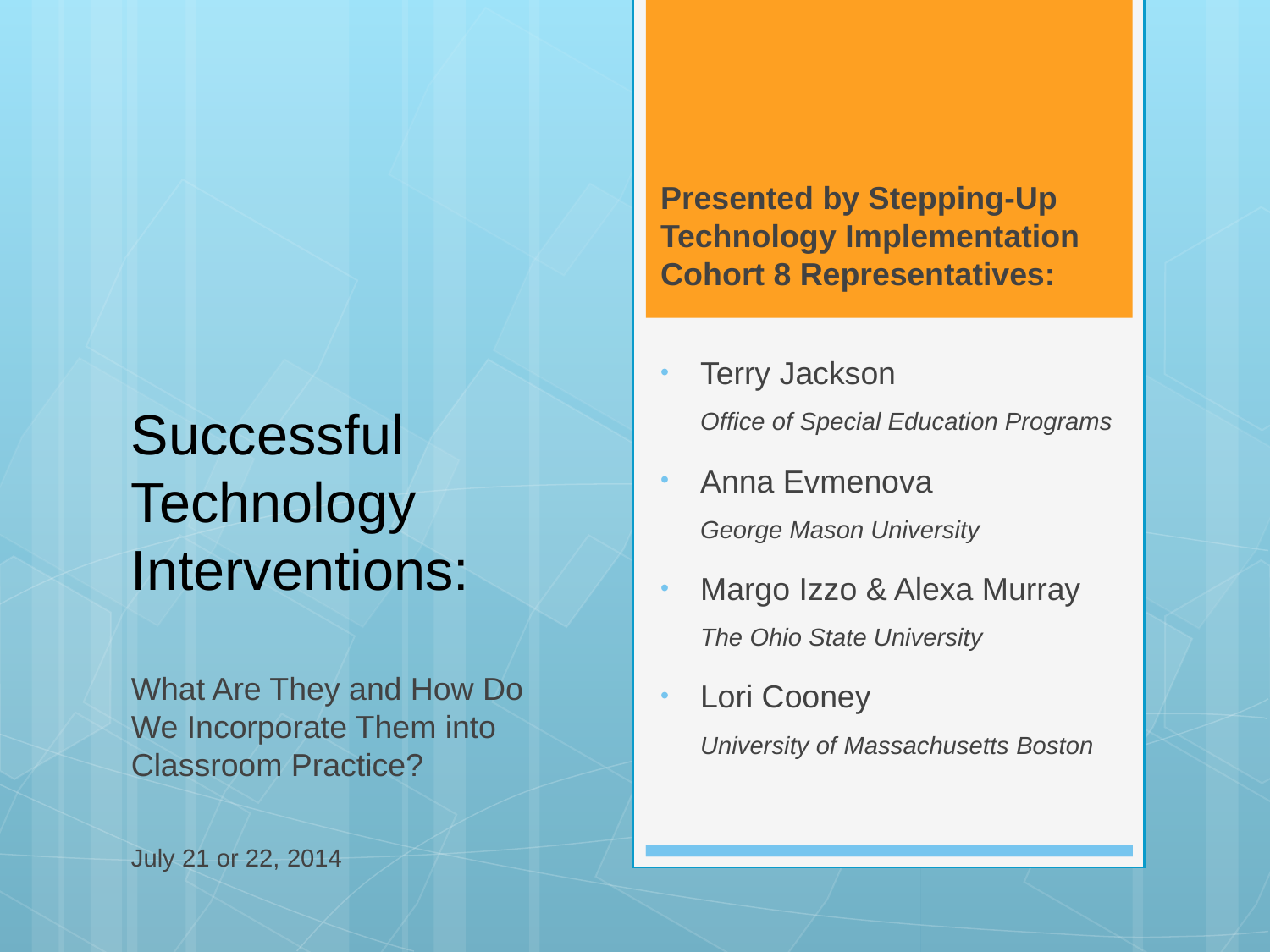

Presented by Stepping-Up Technology Implementation Cohort 8 Representatives:
Terry Jackson
Office of Special Education Programs
Anna Evmenova
George Mason University
Margo Izzo & Alexa Murray
The Ohio State University
Lori Cooney
University of Massachusetts Boston
# Successful Technology Interventions: What Are They and How Do We Incorporate Them into Classroom Practice? July 21 or 22, 2014